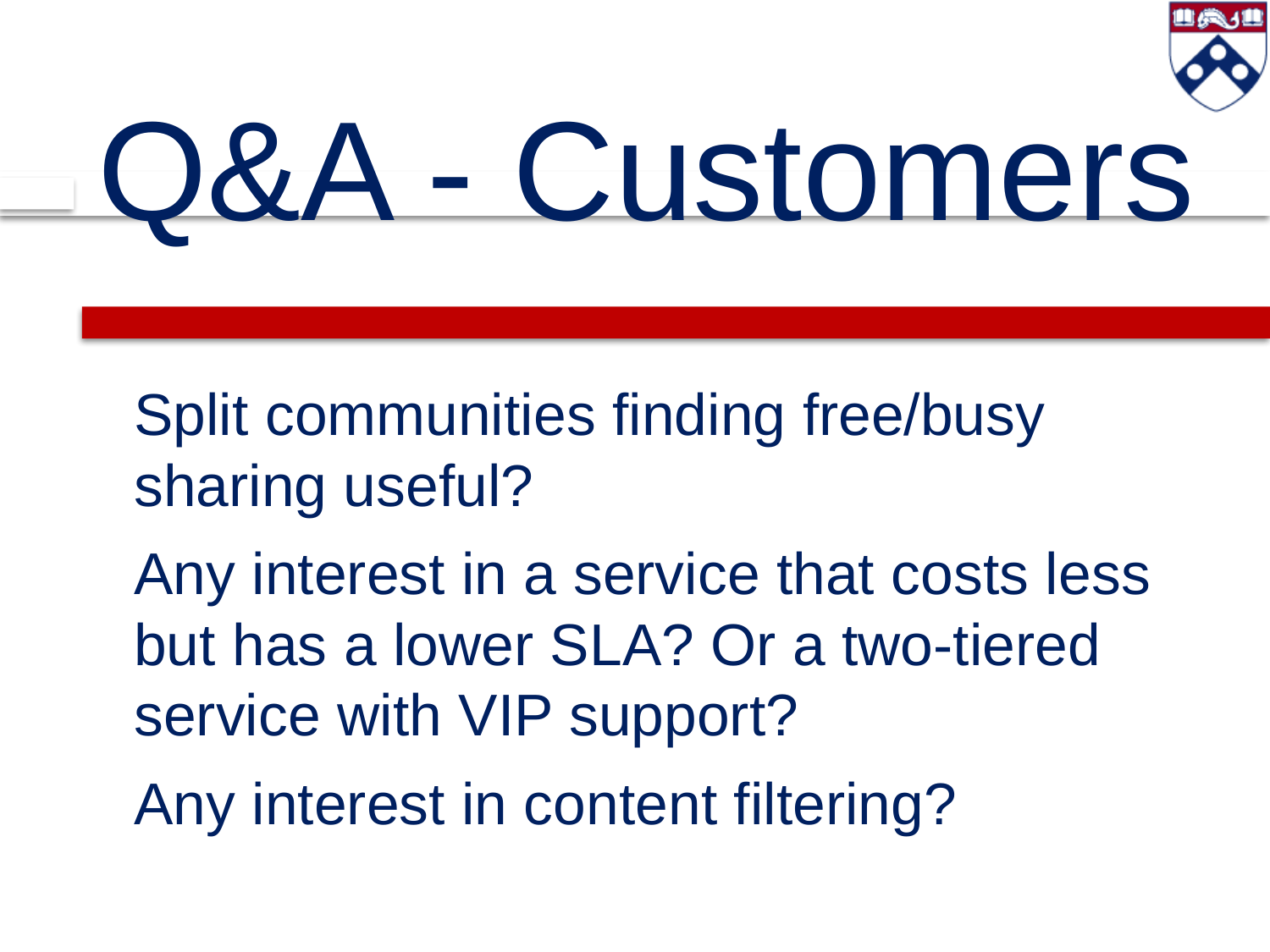

# Q&A - Customers
Split communities finding free/busy sharing useful?
	Any interest in a service that costs less but has a lower SLA? Or a two-tiered service with VIP support?
Any interest in content filtering?